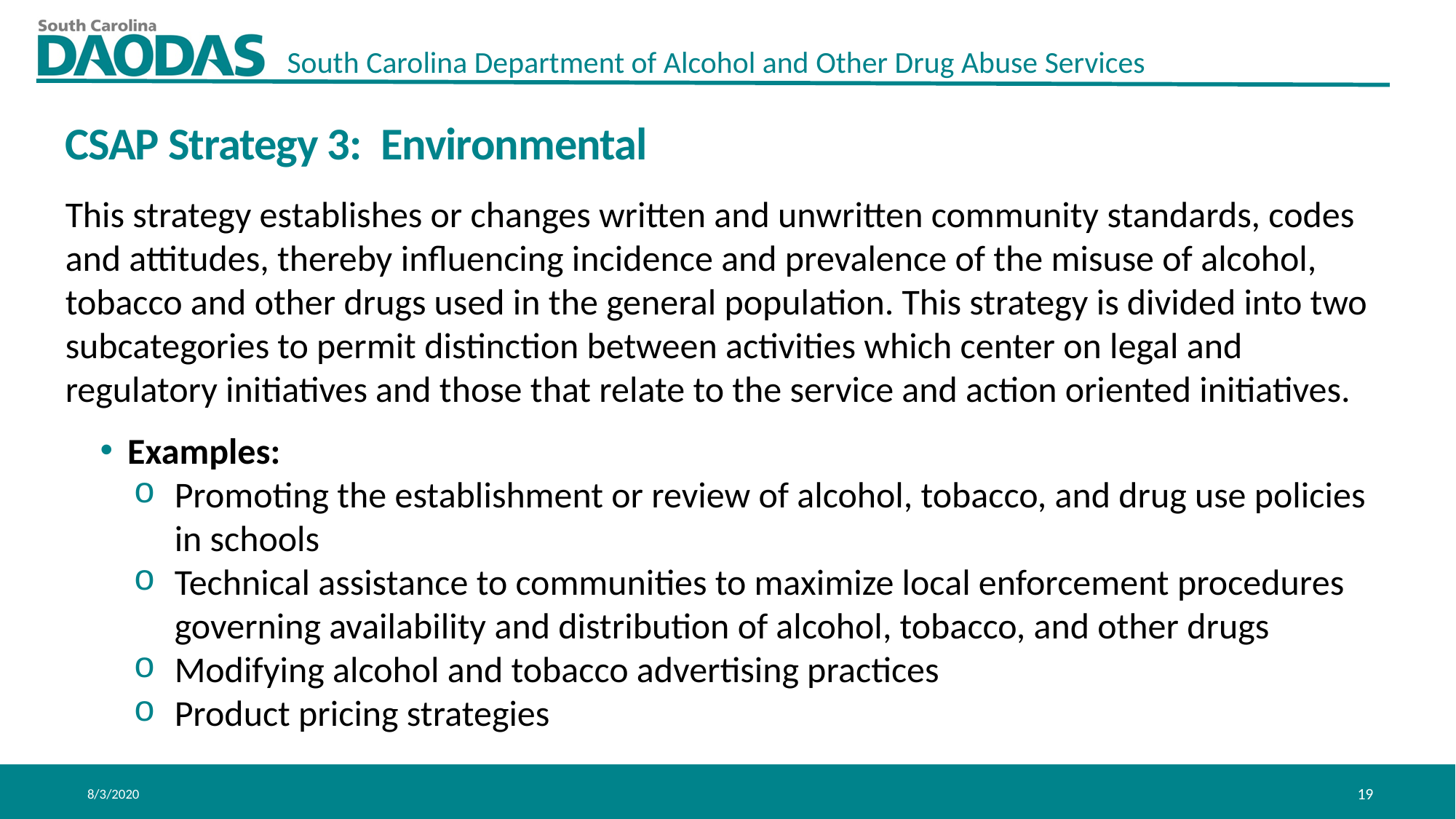

CSAP Strategy 3:  Environmental
This strategy establishes or changes written and unwritten community standards, codes and attitudes, thereby influencing incidence and prevalence of the misuse of alcohol, tobacco and other drugs used in the general population. This strategy is divided into two subcategories to permit distinction between activities which center on legal and regulatory initiatives and those that relate to the service and action oriented initiatives.
Examples:
Promoting the establishment or review of alcohol, tobacco, and drug use policies in schools
Technical assistance to communities to maximize local enforcement procedures governing availability and distribution of alcohol, tobacco, and other drugs
Modifying alcohol and tobacco advertising practices
Product pricing strategies
8/3/2020
19